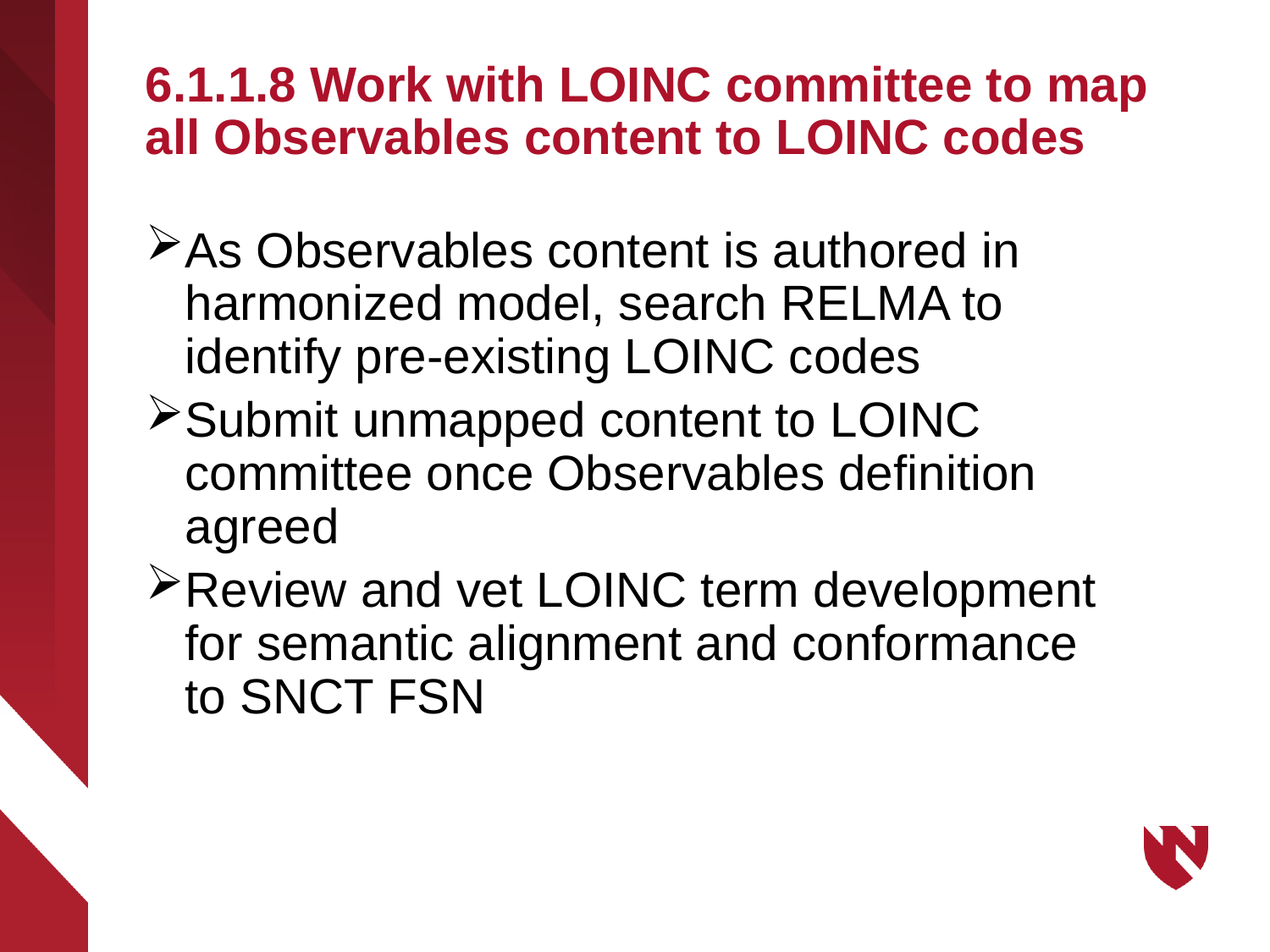

# 6.1.1.8 Work with LOINC committee to map all Observables content to LOINC codes
As Observables content is authored in harmonized model, search RELMA to identify pre-existing LOINC codes
Submit unmapped content to LOINC committee once Observables definition agreed
Review and vet LOINC term development for semantic alignment and conformance to SNCT FSN